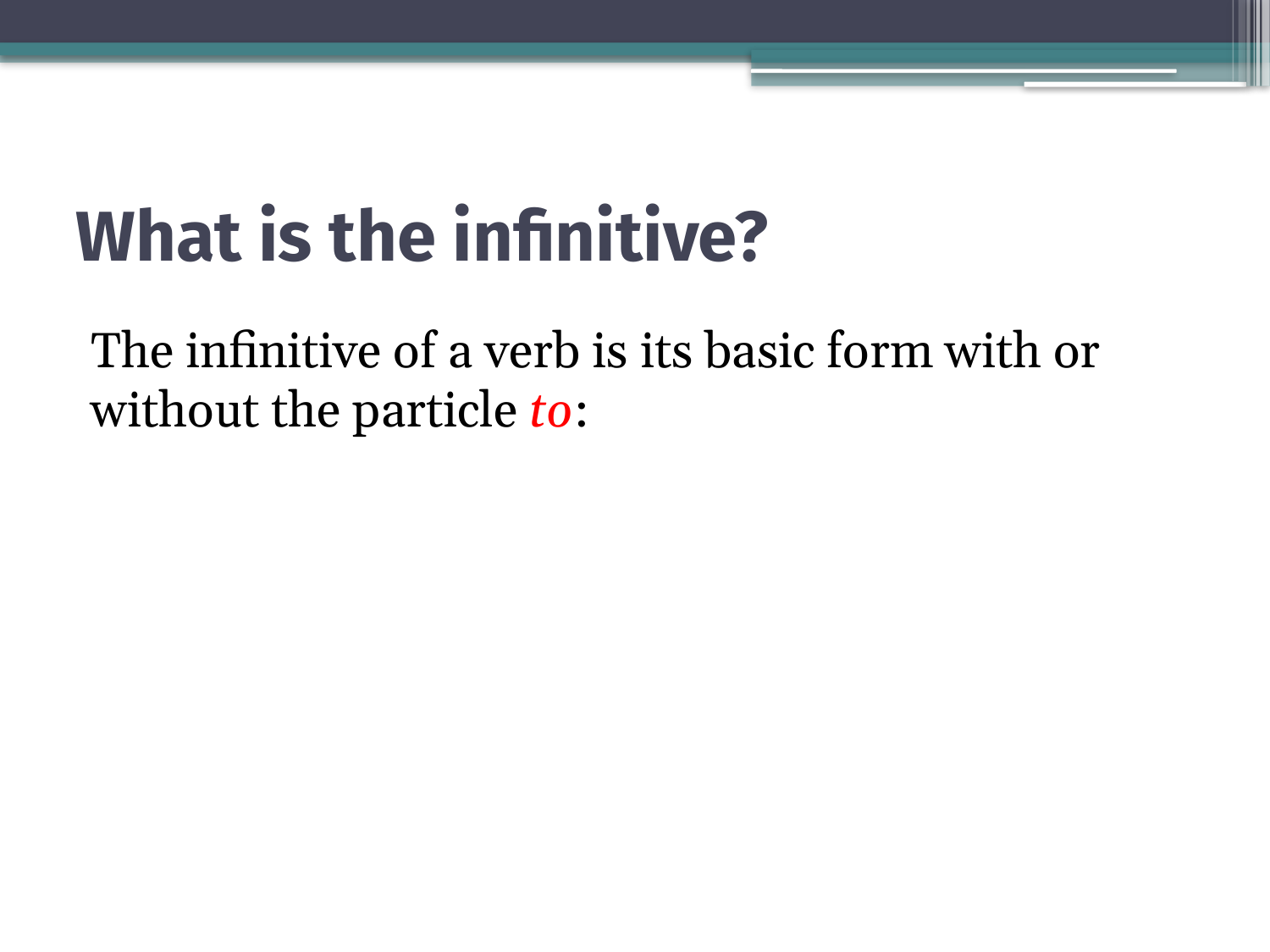

# What is the infinitive?
The infinitive of a verb is its basic form with or without the particle to: